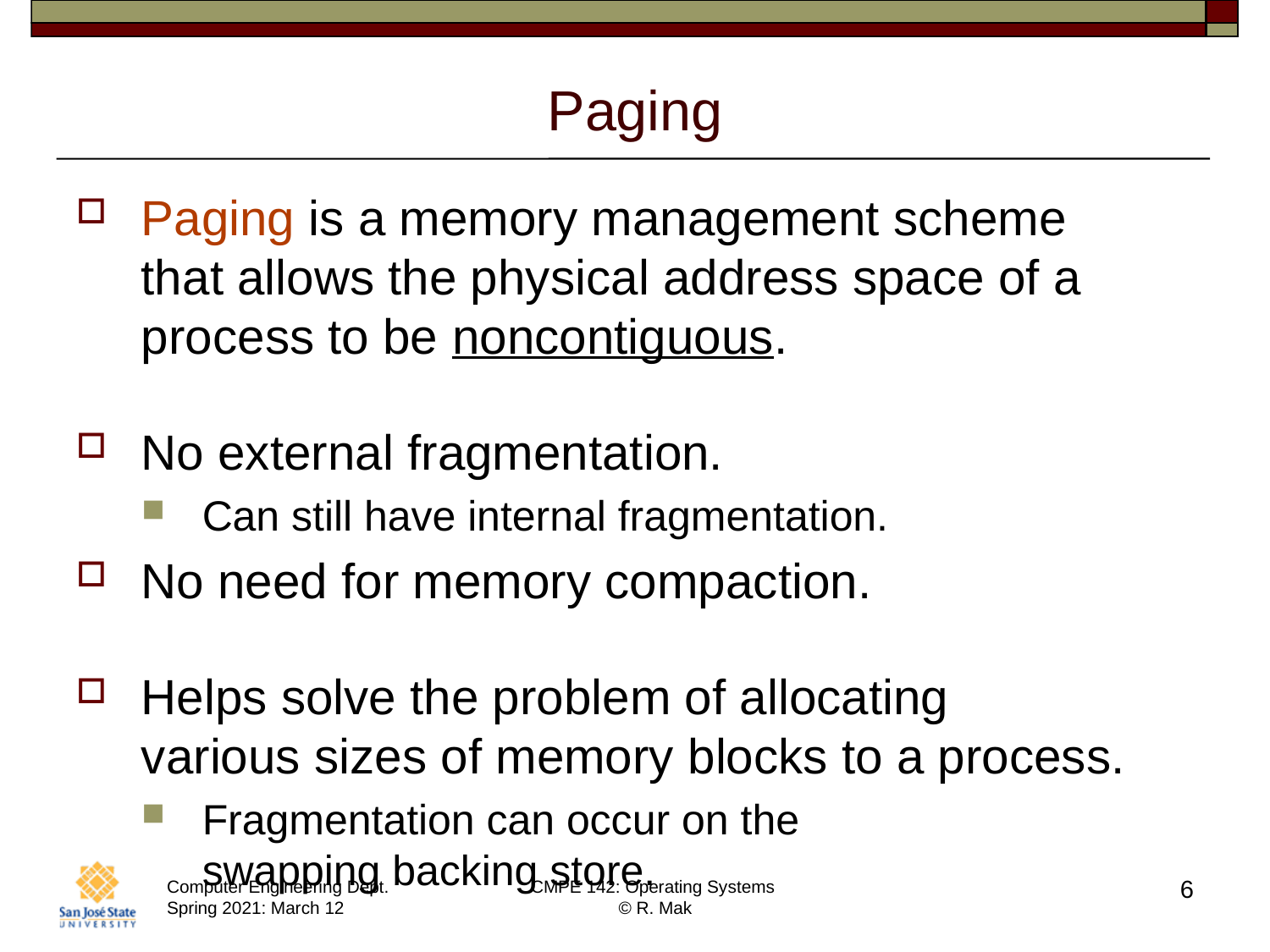

# Paging
Paging is a memory management scheme
that allows the physical address space of a process to be noncontiguous.

No external fragmentation.
Can still have internal fragmentation.
No need for memory compaction.

Helps solve the problem of allocating
various sizes of memory blocks to a process.
Fragmentation can occur on the
swapping backing store.
6